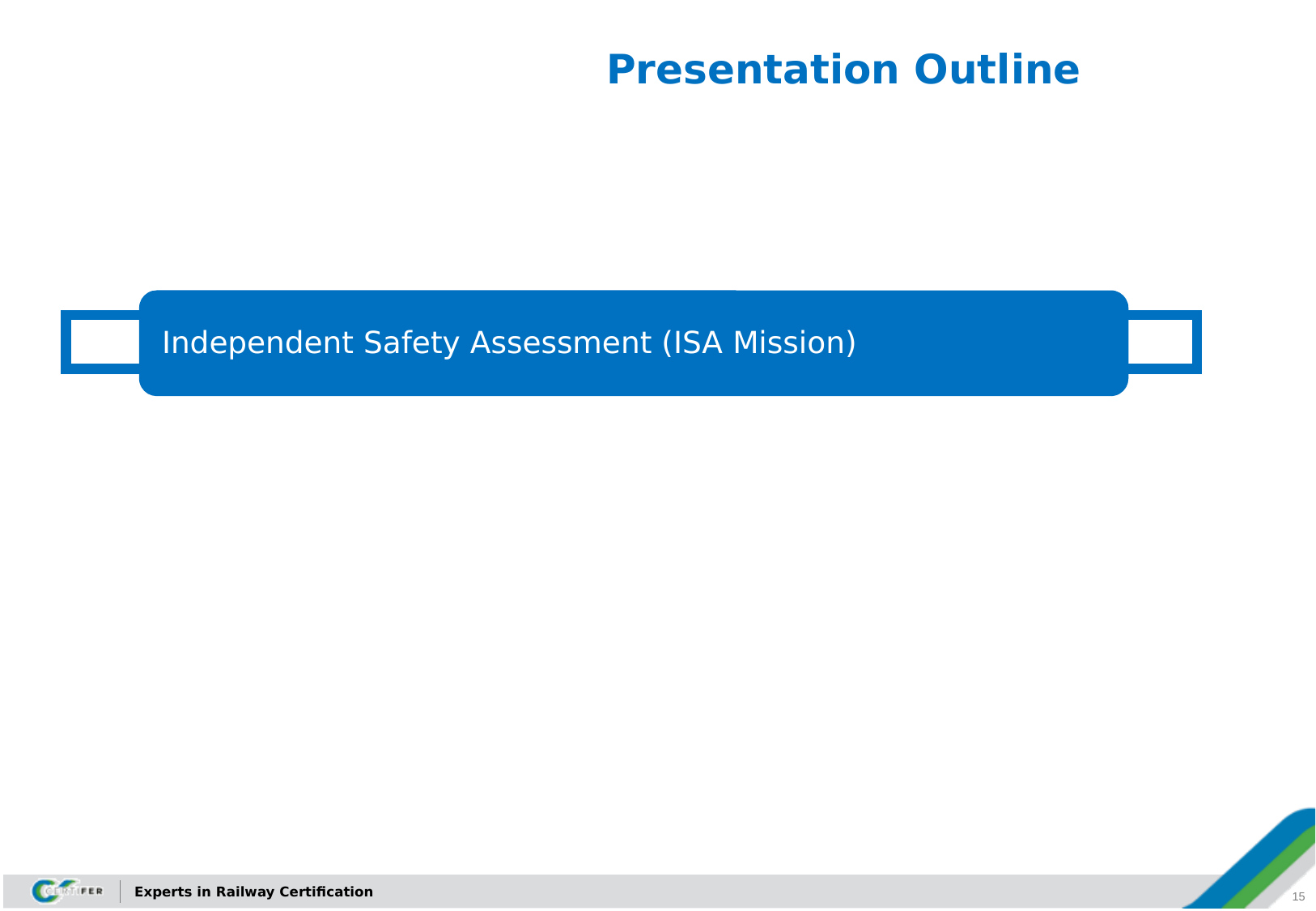

# Presentation Outline

Independent Safety Assessment (ISA Mission)